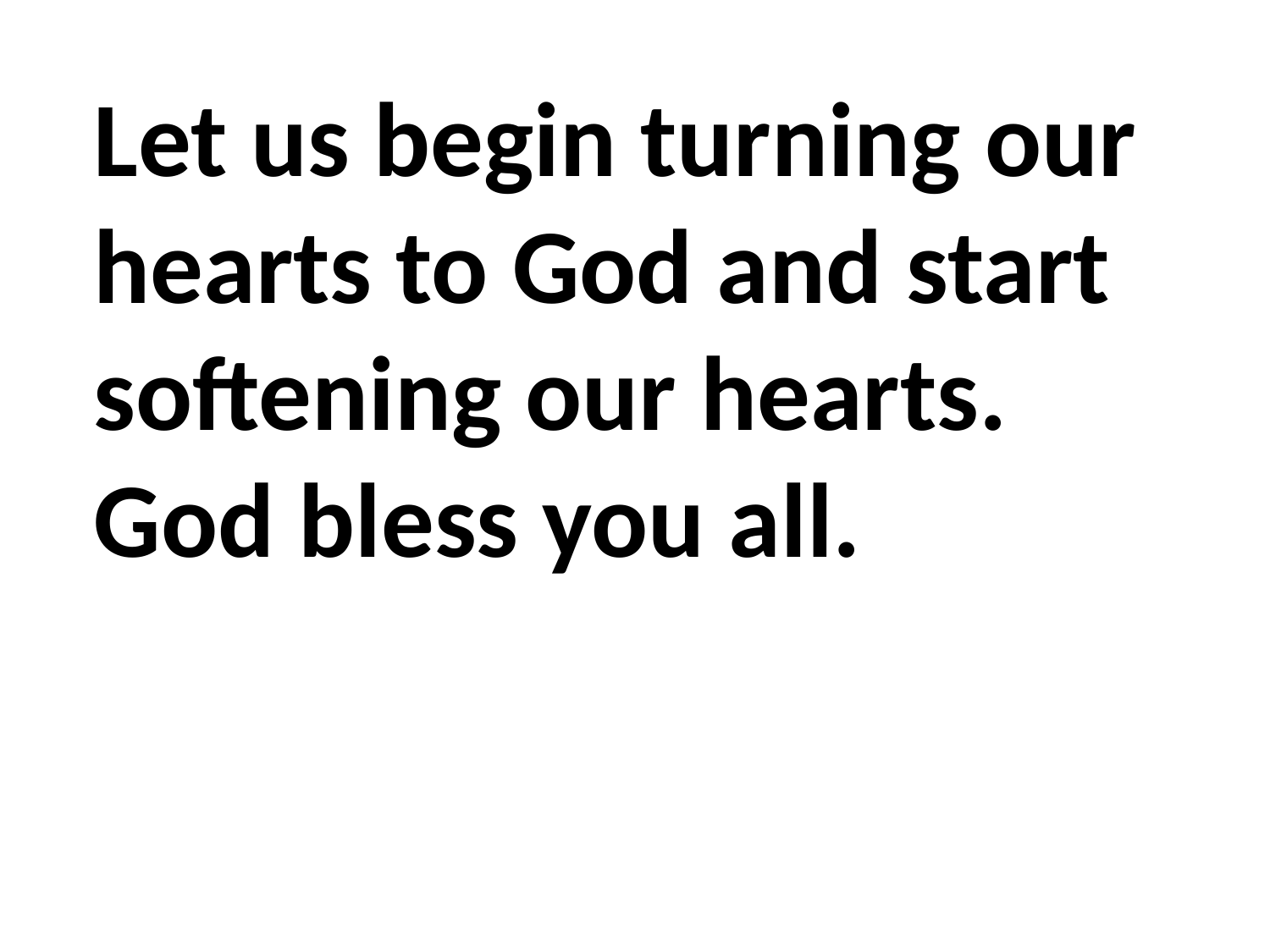

Let us begin turning our hearts to God and start softening our hearts.  God bless you all.